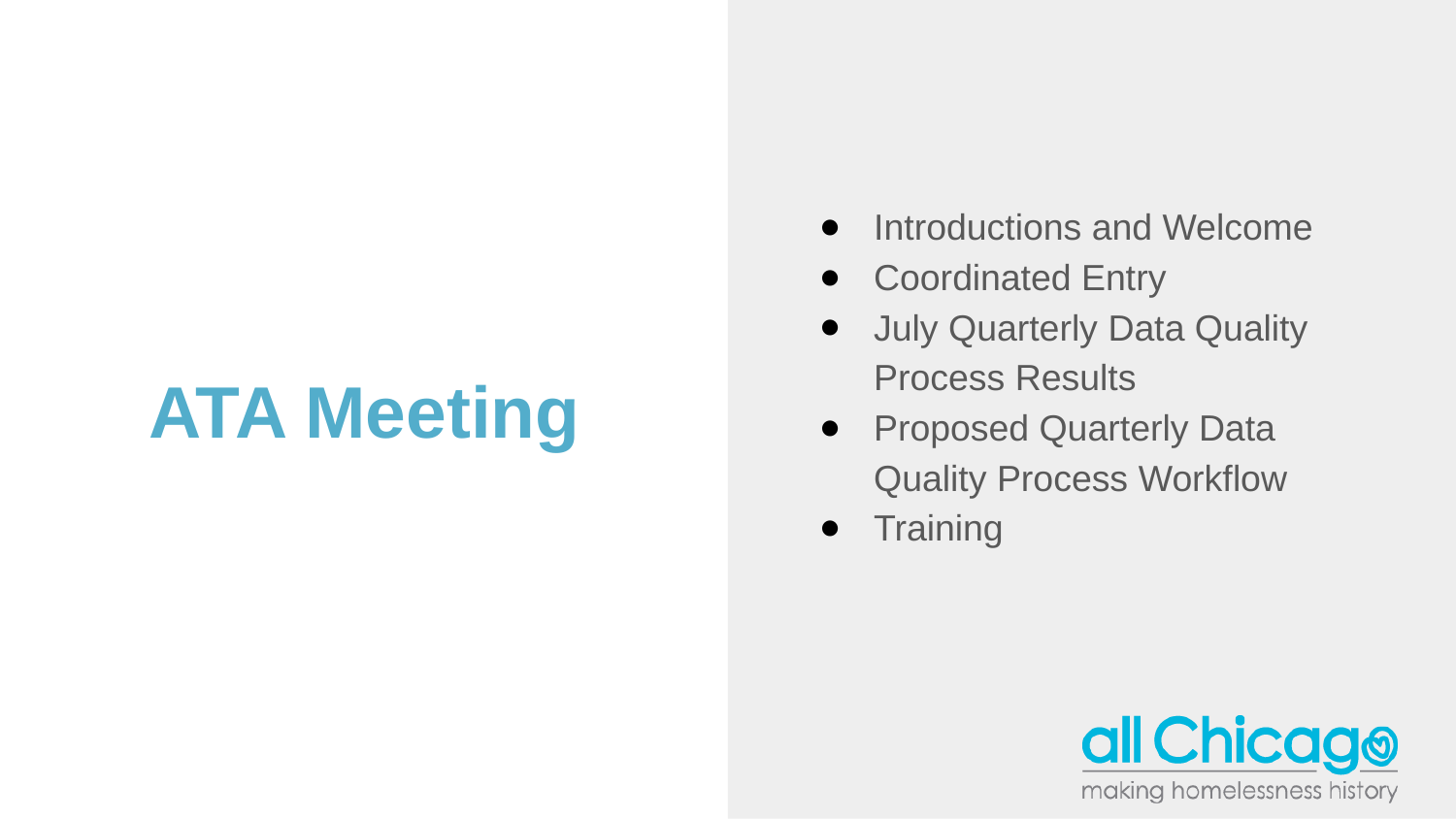

# ATA Meeting
Introductions and Welcome
Coordinated Entry
July Quarterly Data Quality Process Results
Proposed Quarterly Data Quality Process Workflow
Training